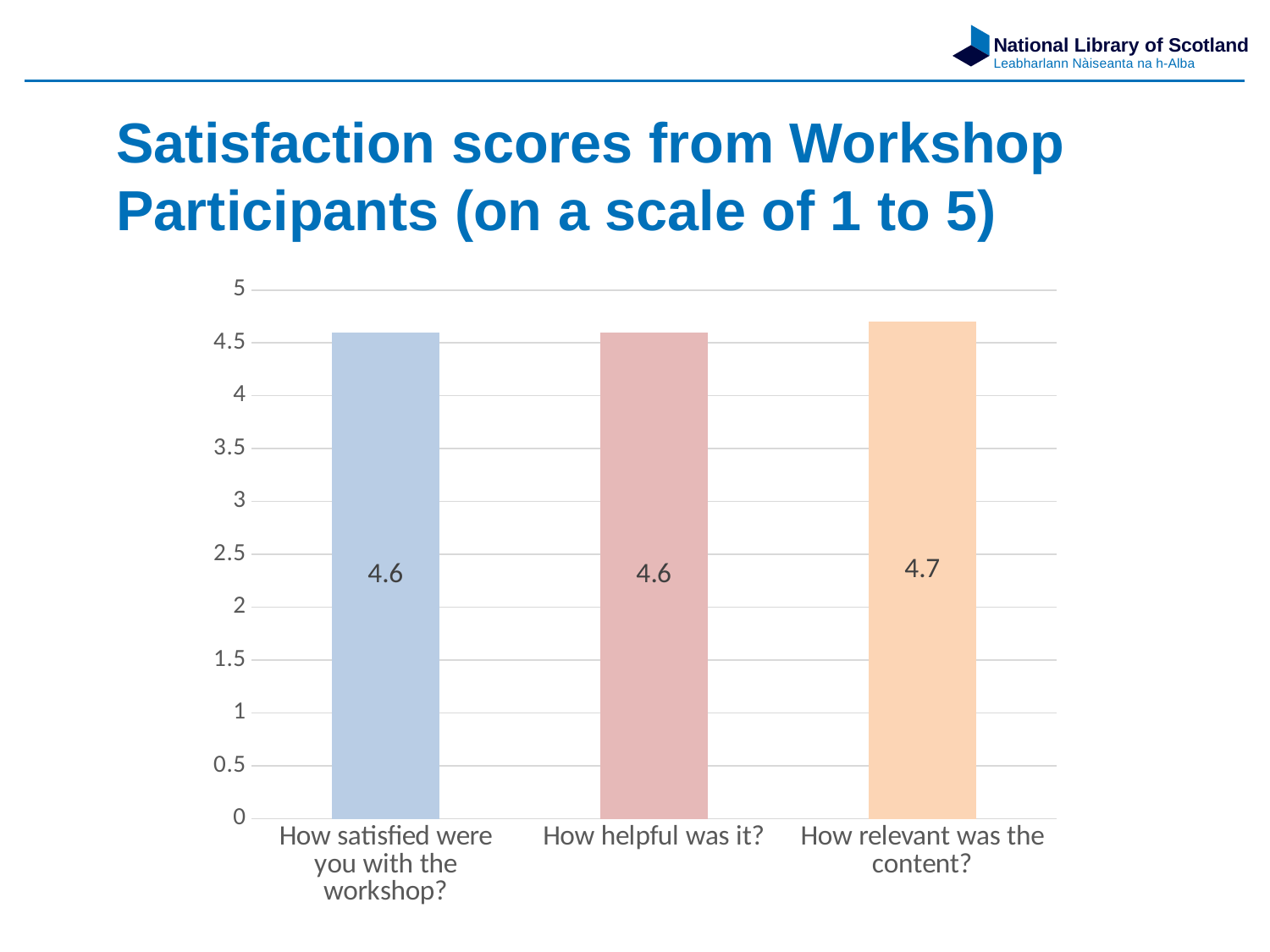

# Satisfaction scores from Workshop Participants (on a scale of 1 to 5)

### Chart

| Category |  |
|---|---|
| How satisfied were you with the workshop? | 4.6 |
| How helpful was it? | 4.6 |
| How relevant was the content? | 4.7 |